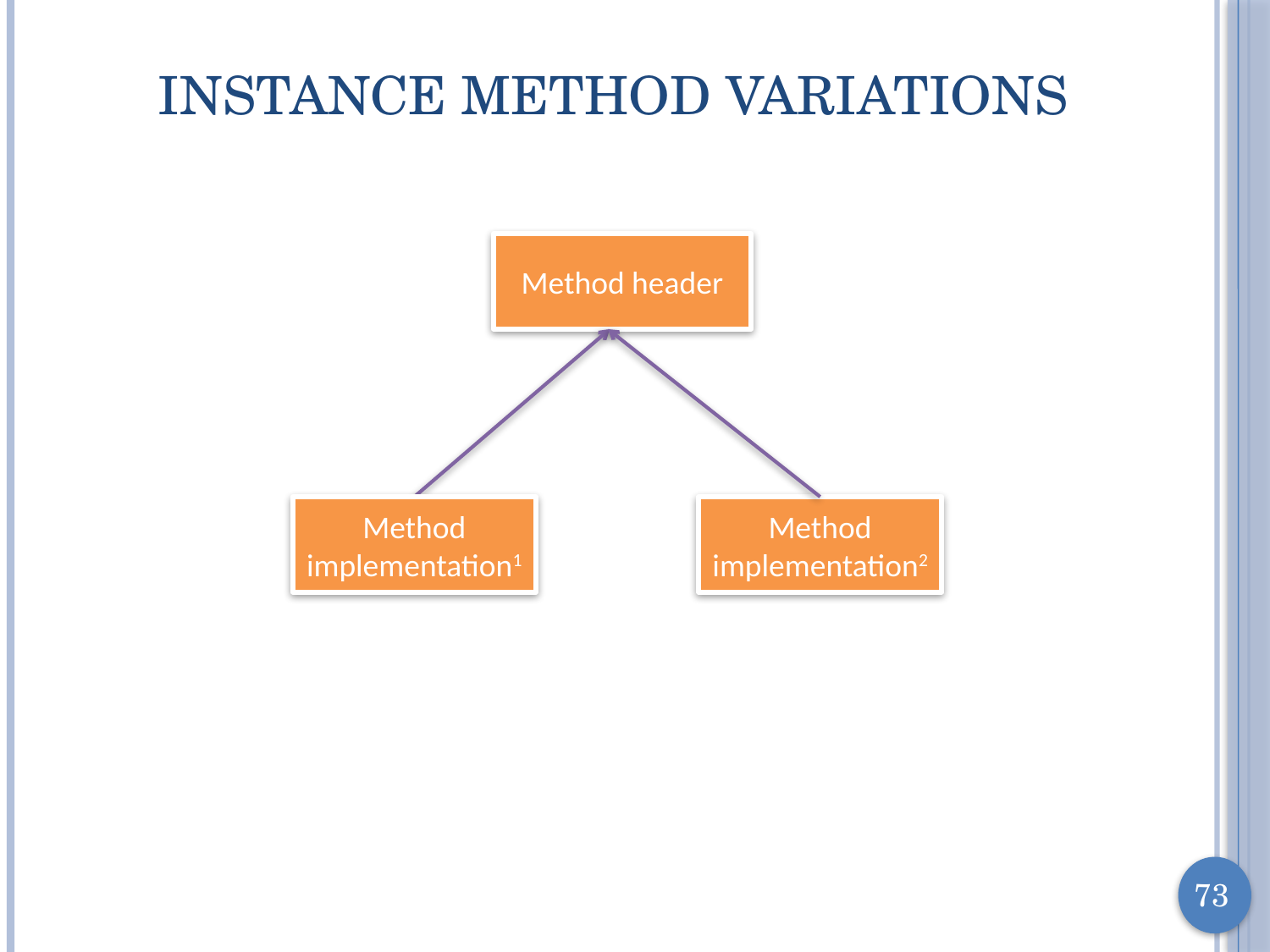

# Instance Method variations
Method header
Method implementation1
Method implementation2